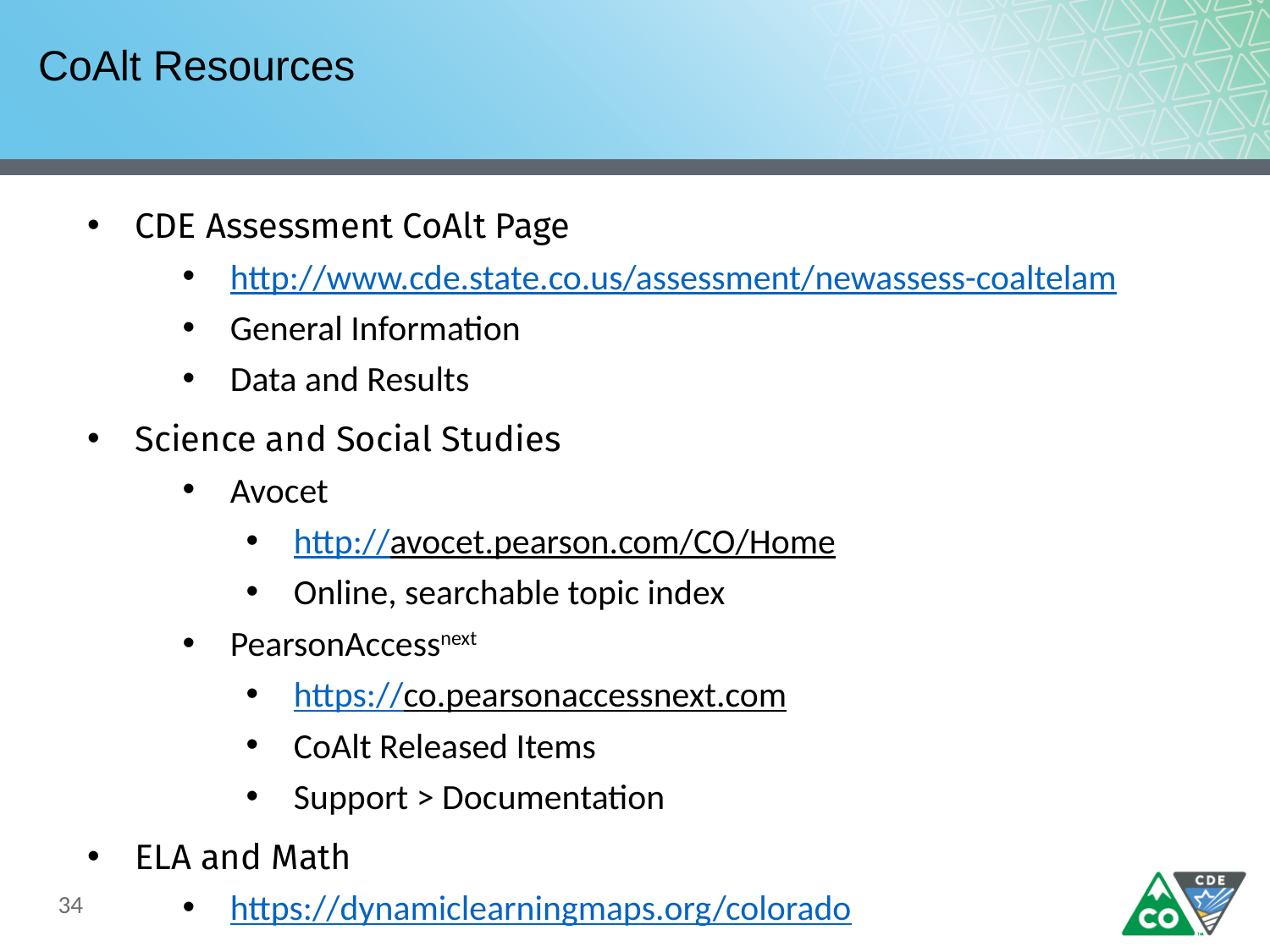

# CoAlt Resources
CDE Assessment CoAlt Page
http://www.cde.state.co.us/assessment/newassess-coaltelam
General Information
Data and Results
Science and Social Studies
Avocet
http://avocet.pearson.com/CO/Home
Online, searchable topic index
PearsonAccessnext
https://co.pearsonaccessnext.com
CoAlt Released Items
Support > Documentation
ELA and Math
https://dynamiclearningmaps.org/colorado
34